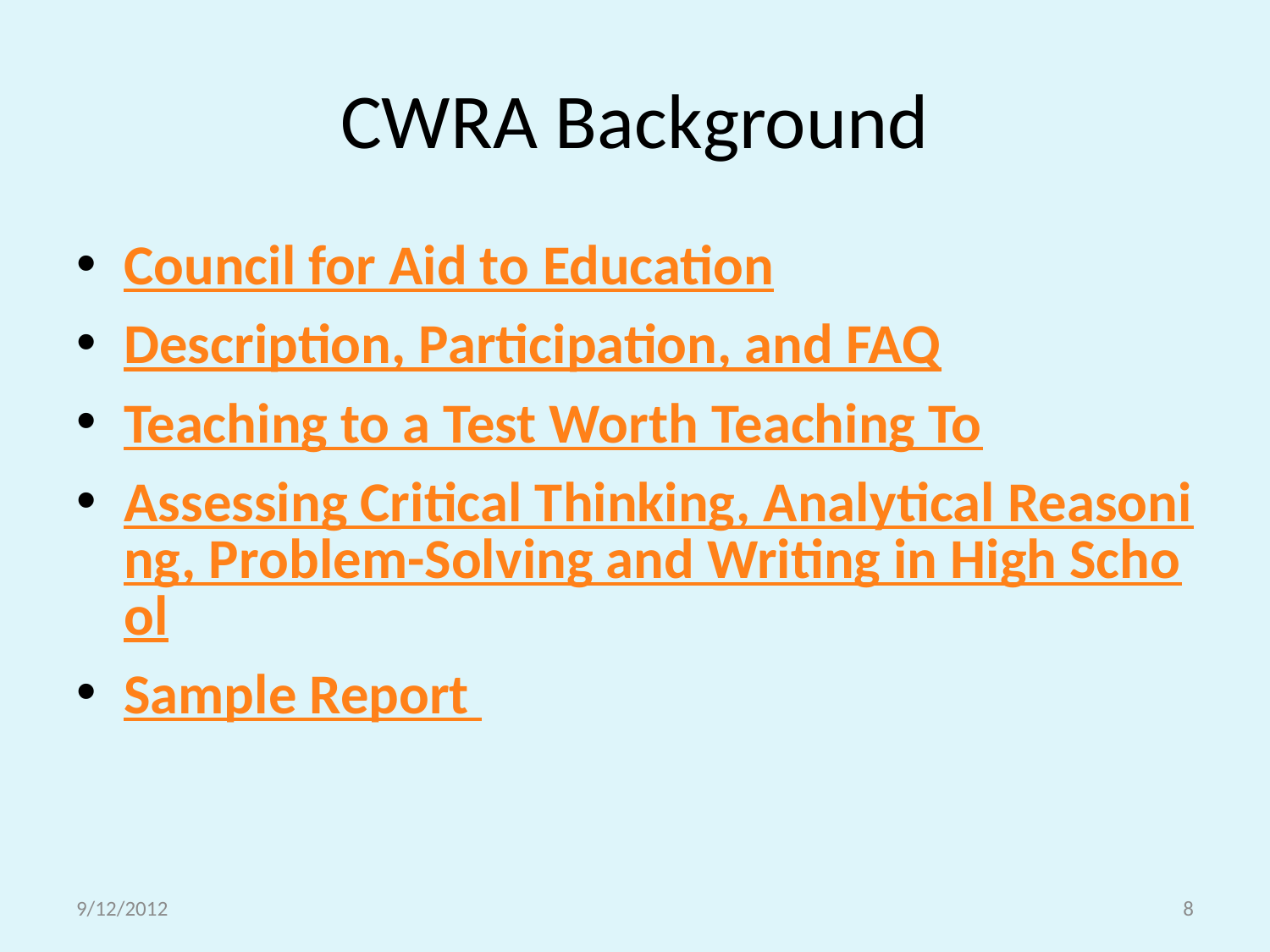

# CWRA Background
Council for Aid to Education
Description, Participation, and FAQ
Teaching to a Test Worth Teaching To
Assessing Critical Thinking, Analytical Reasoning, Problem-Solving and Writing in High School
Sample Report

9/12/2012
8